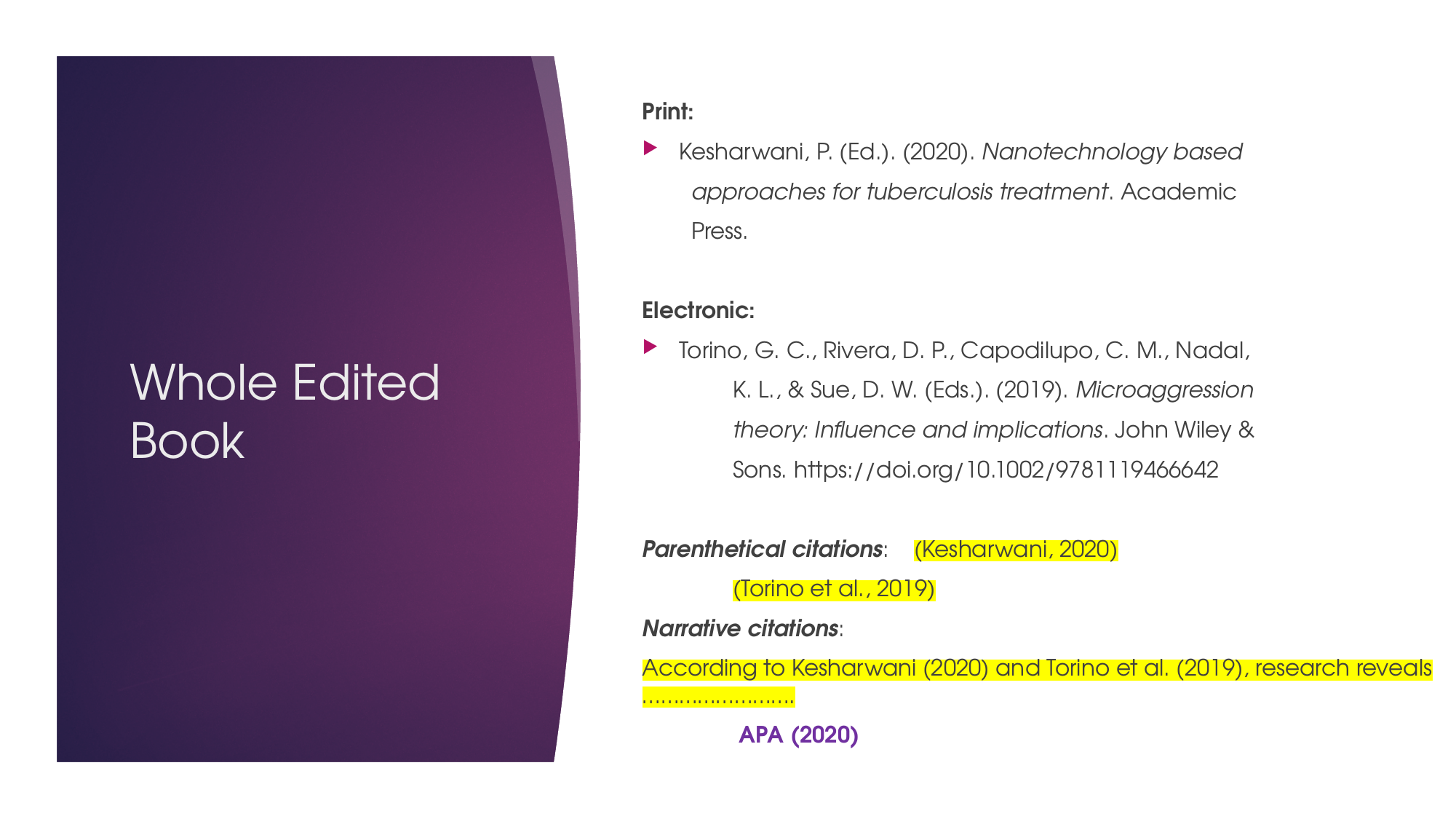

Print:
Kesharwani, P. (Ed.). (2020). Nanotechnology based
	approaches for tuberculosis treatment. Academic
	Press.

Electronic:
Torino, G. C., Rivera, D. P., Capodilupo, C. M., Nadal,
		K. L., & Sue, D. W. (Eds.). (2019). Microaggression
		theory: Influence and implications. John Wiley &
		Sons. https://doi.org/10.1002/9781119466642

Parenthetical citations: 	(Kesharwani, 2020)
						(Torino et al., 2019)
Narrative citations:
According to Kesharwani (2020) and Torino et al. (2019), research reveals …………………….
											 APA (2020)

# Whole Edited Book